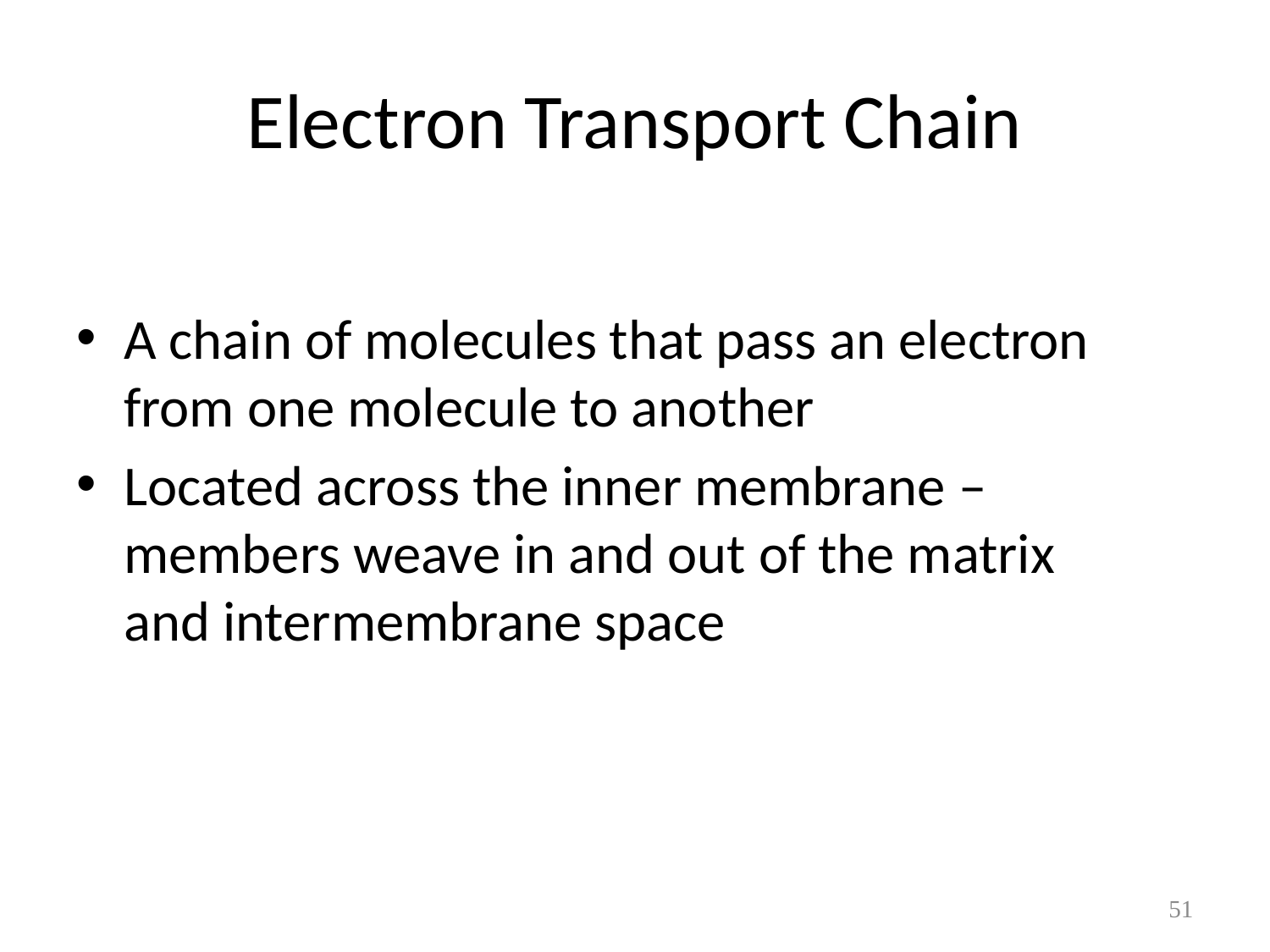

# Electron Transport Chain
A chain of molecules that pass an electron from one molecule to another
Located across the inner membrane – members weave in and out of the matrix and intermembrane space
51